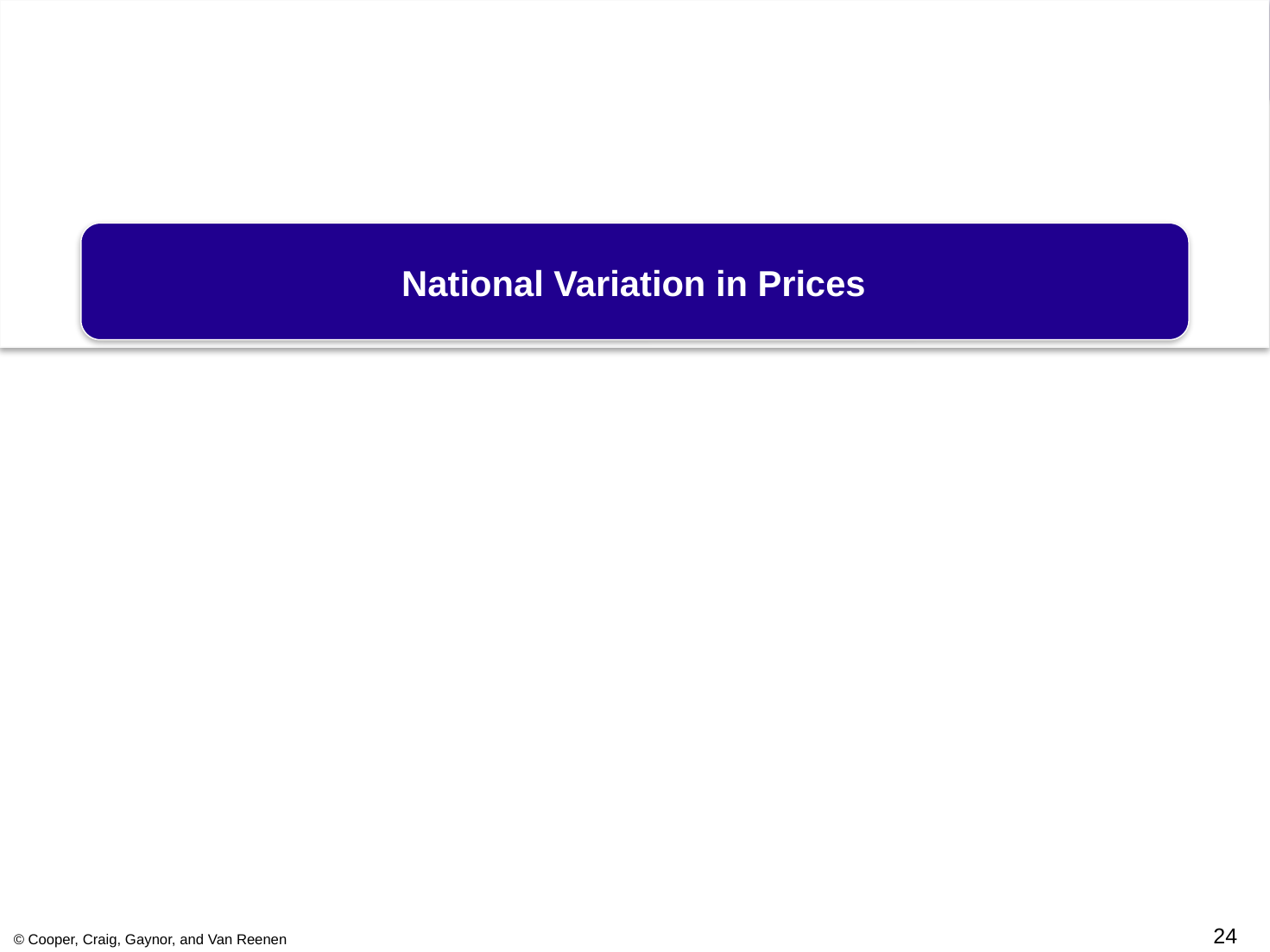

National Variation in Prices
24
© Cooper, Craig, Gaynor, and Van Reenen